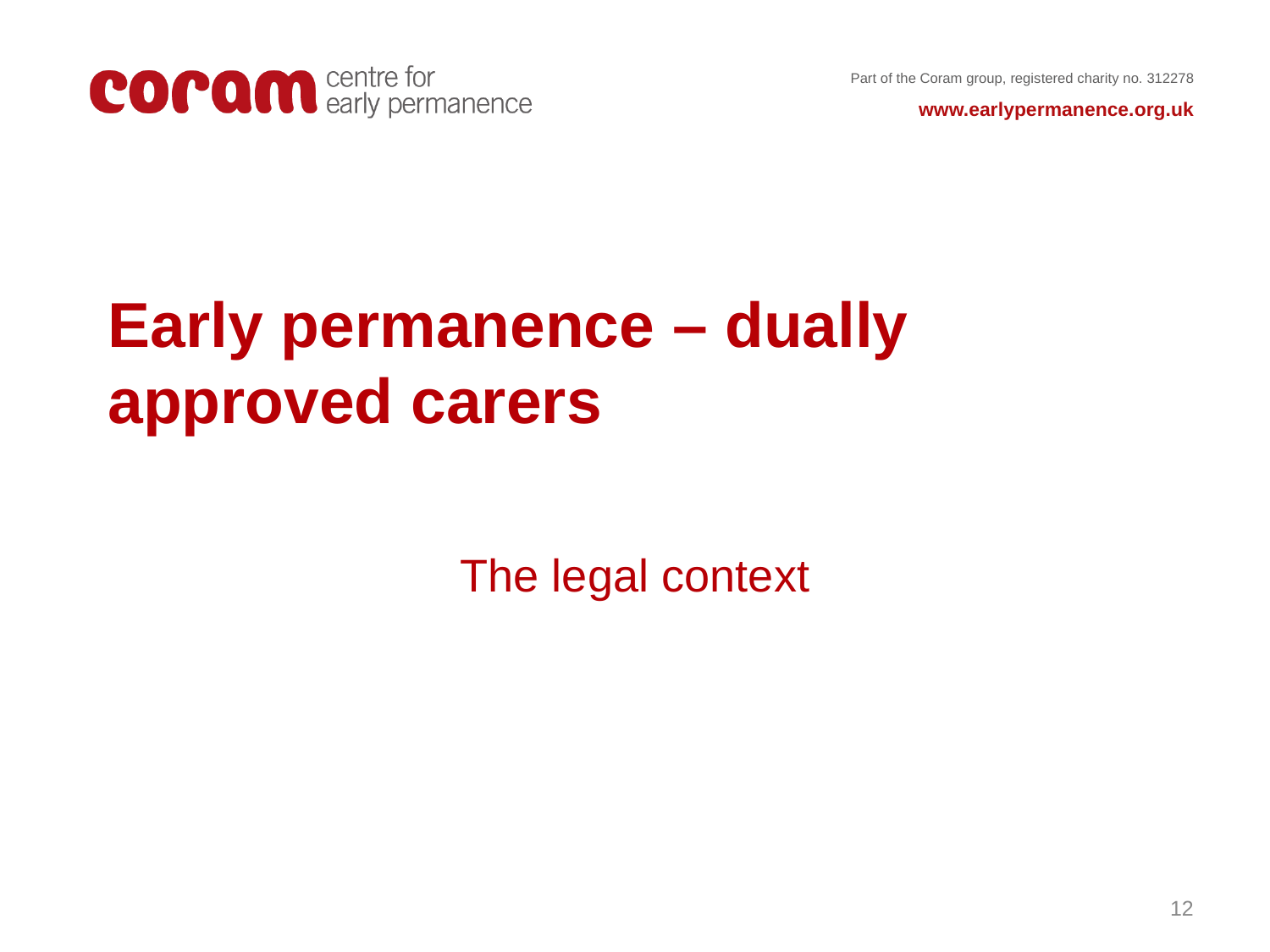

# Early permanence – dually approved carers
The legal context

12